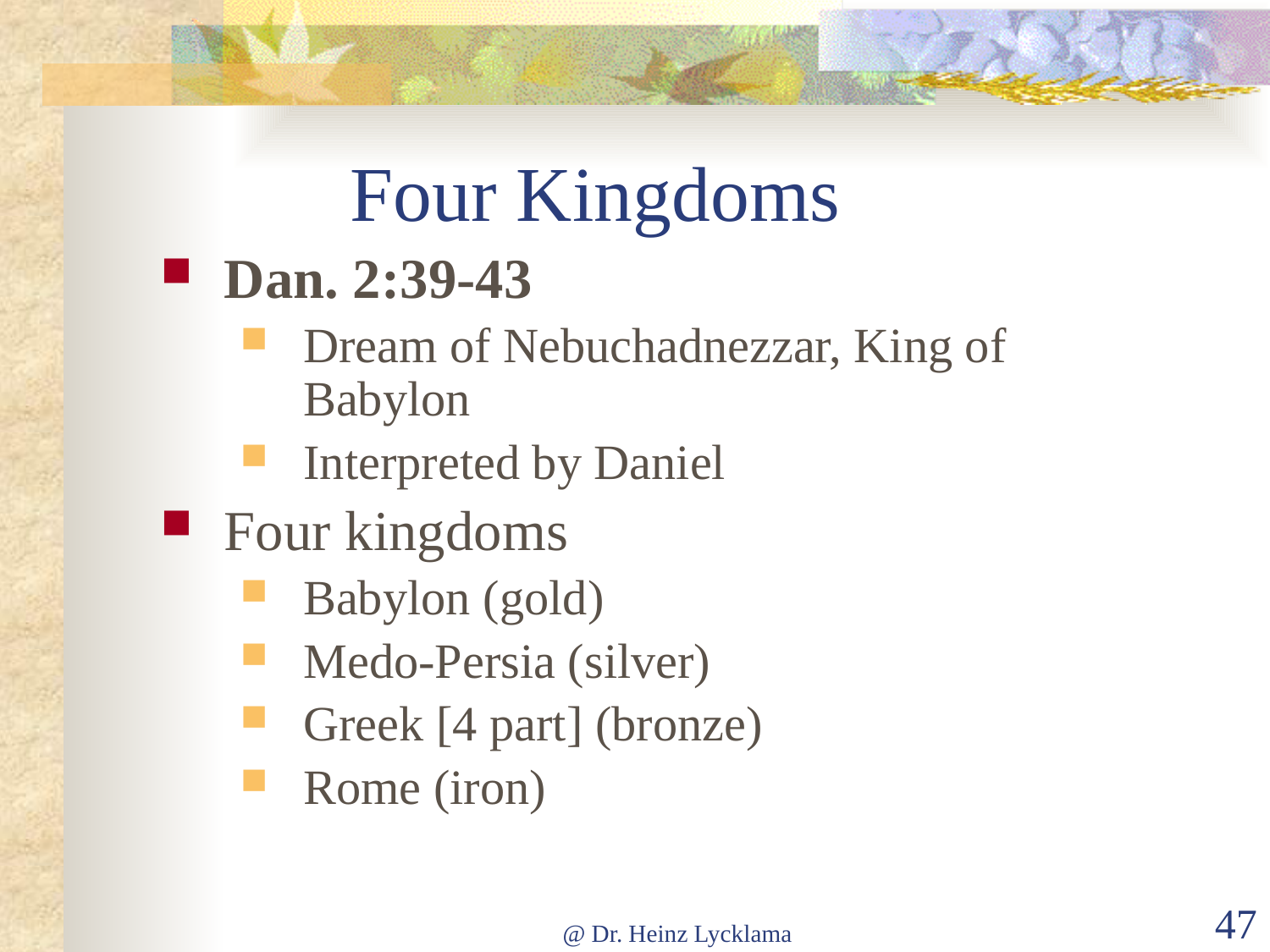

# Four Kingdoms
Dan. 2:39-43
Dream of Nebuchadnezzar, King of Babylon
Interpreted by Daniel
Four kingdoms
Babylon (gold)
Medo-Persia (silver)
Greek [4 part] (bronze)
Rome (iron)
@ Dr. Heinz Lycklama
47